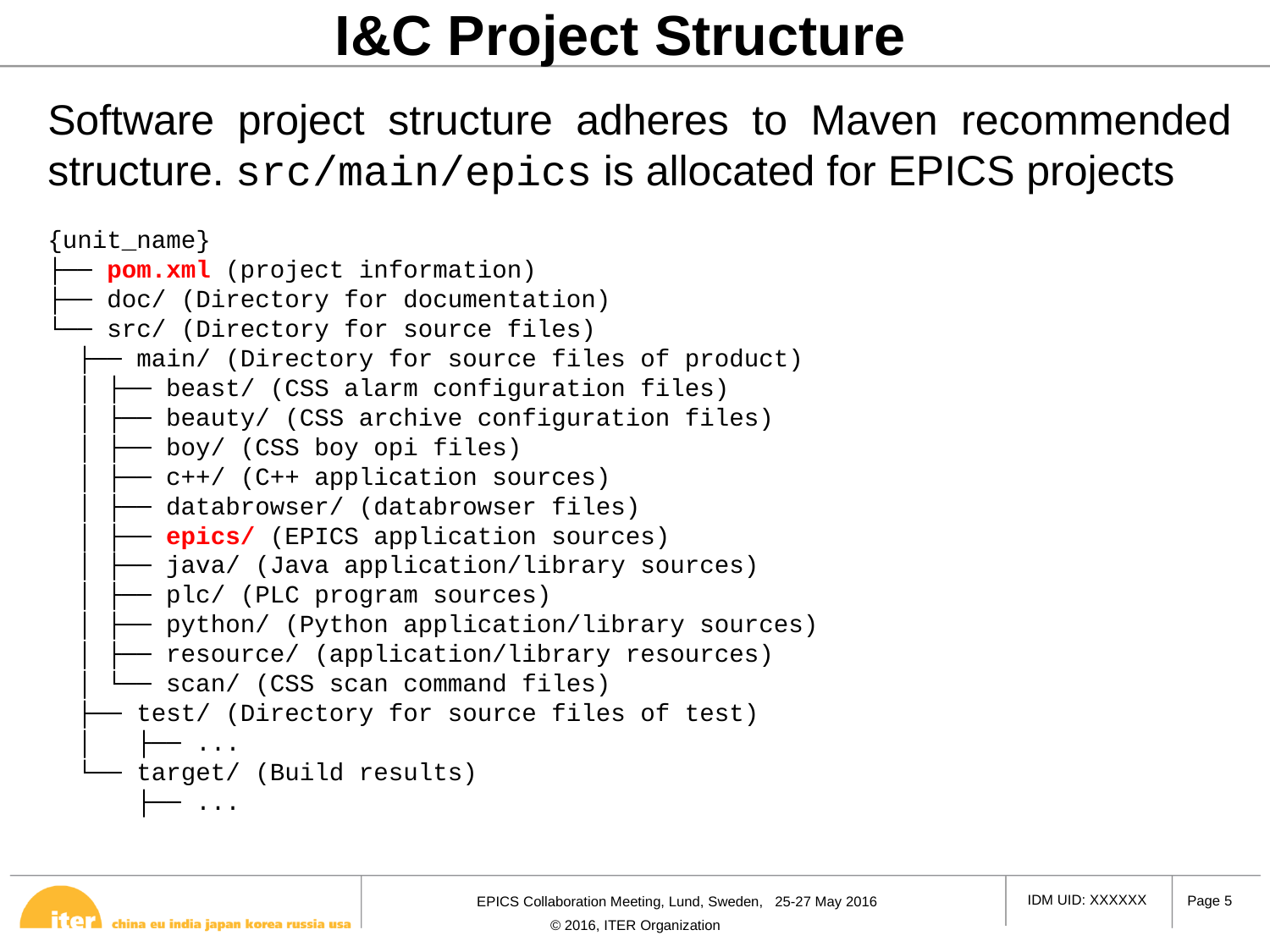

# I&C Project Structure
Software project structure adheres to Maven recommended structure. src/main/epics is allocated for EPICS projects

{unit_name}
├── pom.xml (project information)
├── doc/ (Directory for documentation)
└── src/ (Directory for source files)
  ├── main/ (Directory for source files of product)
  │ ├── beast/ (CSS alarm configuration files)
  │ ├── beauty/ (CSS archive configuration files)
  │ ├── boy/ (CSS boy opi files)
  │ ├── c++/ (C++ application sources)
  │ ├── databrowser/ (databrowser files)
  │ ├── epics/ (EPICS application sources)
  │ ├── java/ (Java application/library sources)
  │ ├── plc/ (PLC program sources)
  │ ├── python/ (Python application/library sources)
  │ ├── resource/ (application/library resources)
  │ └── scan/ (CSS scan command files)
  ├── test/ (Directory for source files of test)
  │   ├── ...
  └── target/ (Build results)
      ├── ...